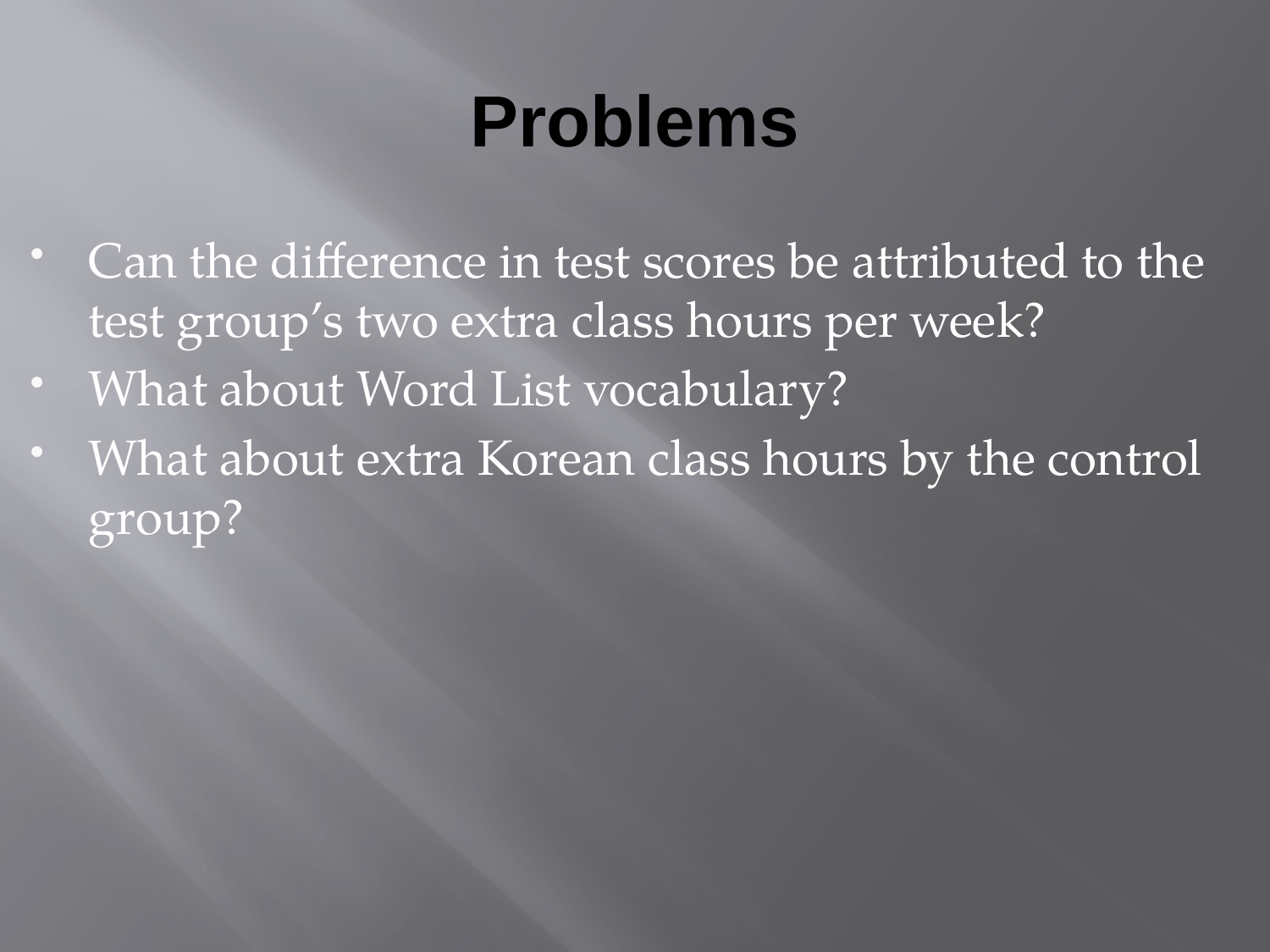

# Problems
Can the difference in test scores be attributed to the test group’s two extra class hours per week?
What about Word List vocabulary?
What about extra Korean class hours by the control group?